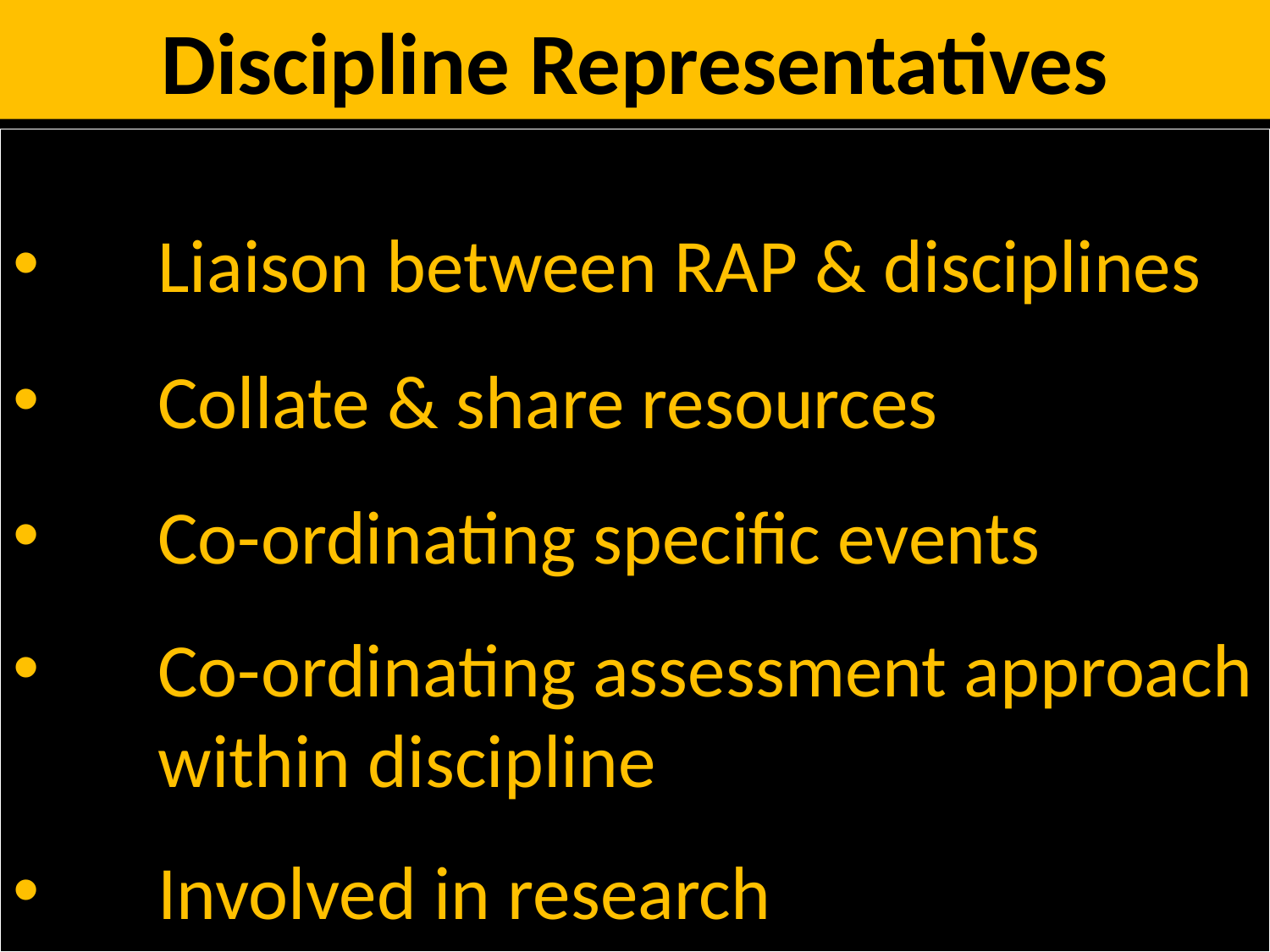

# Discipline Representatives

Liaison between RAP & disciplines

Collate & share resources

Co-ordinating specific events

Co-ordinating assessment approach within discipline

Involved in research